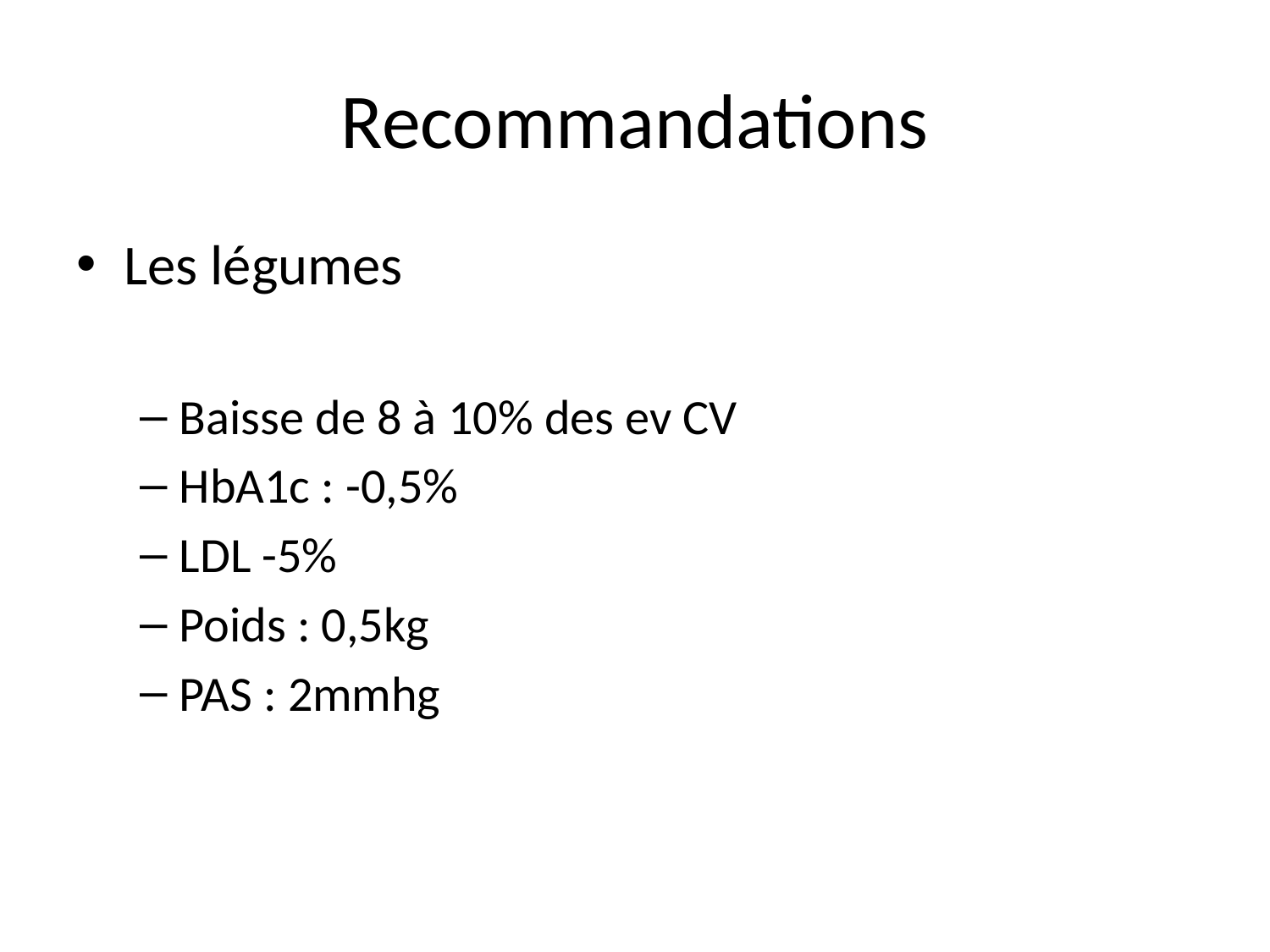

# Recommandations
Les légumes

Baisse de 8 à 10% des ev CV
HbA1c : -0,5%
LDL -5%
Poids : 0,5kg
PAS : 2mmhg